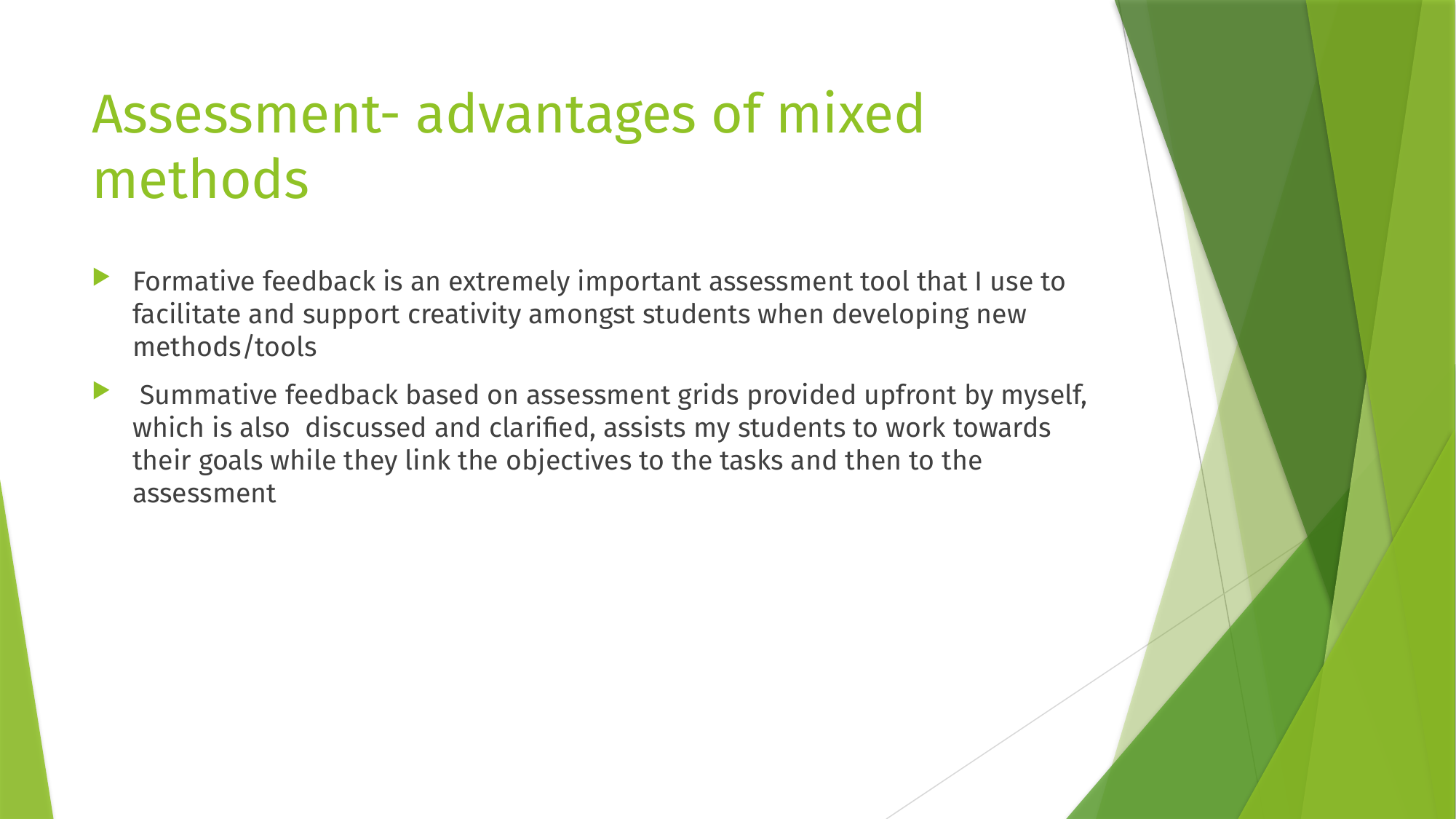

# Assessment- advantages of mixed methods
Formative feedback is an extremely important assessment tool that I use to facilitate and support creativity amongst students when developing new methods/tools
 Summative feedback based on assessment grids provided upfront by myself, which is also  discussed and clarified, assists my students to work towards their goals while they link the objectives to the tasks and then to the assessment